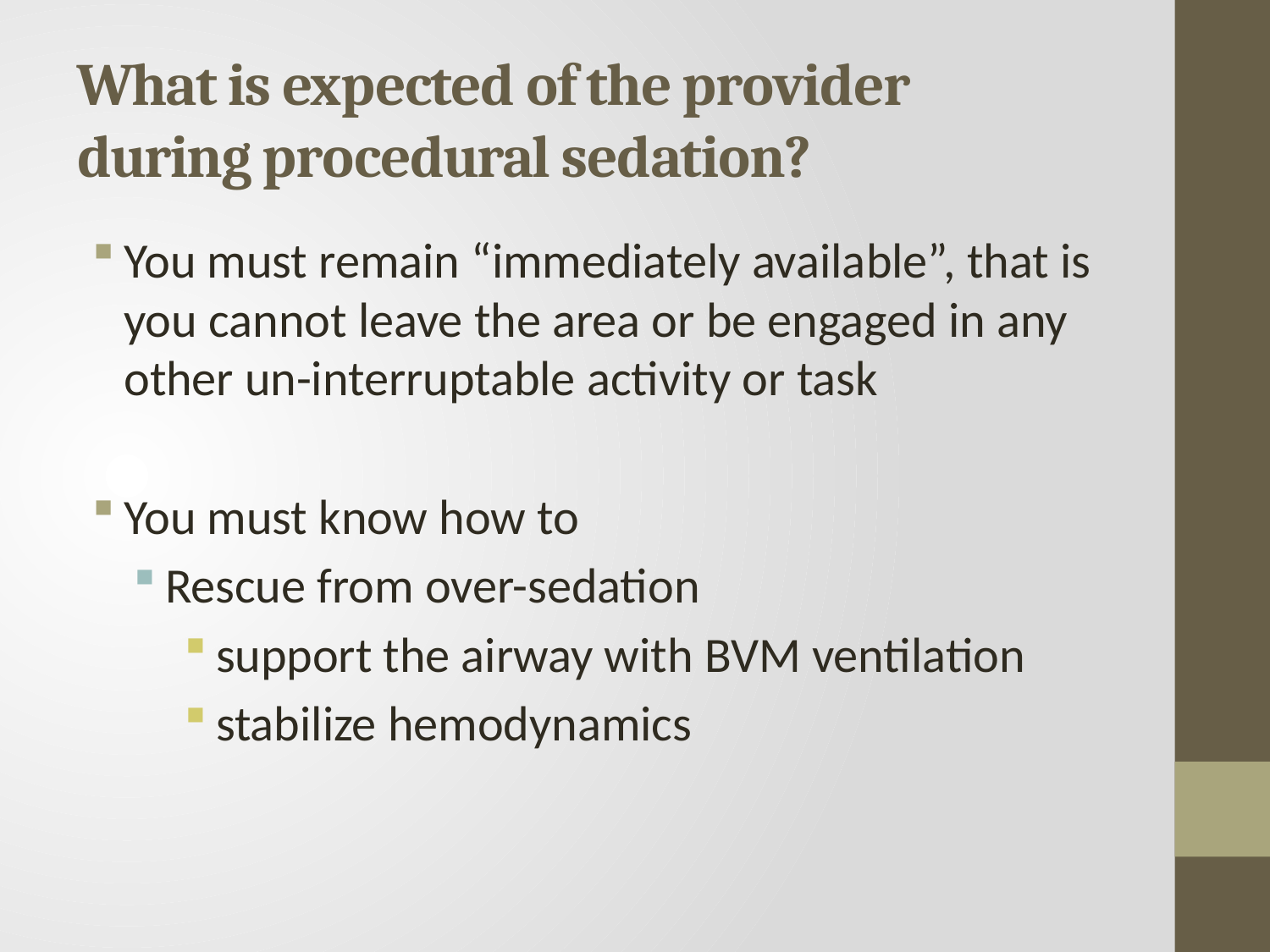

# What is expected of the provider     during procedural sedation?
You must remain “immediately available”, that is you cannot leave the area or be engaged in any other un-interruptable activity or task

You must know how to
Rescue from over-sedation
support the airway with BVM ventilation
stabilize hemodynamics